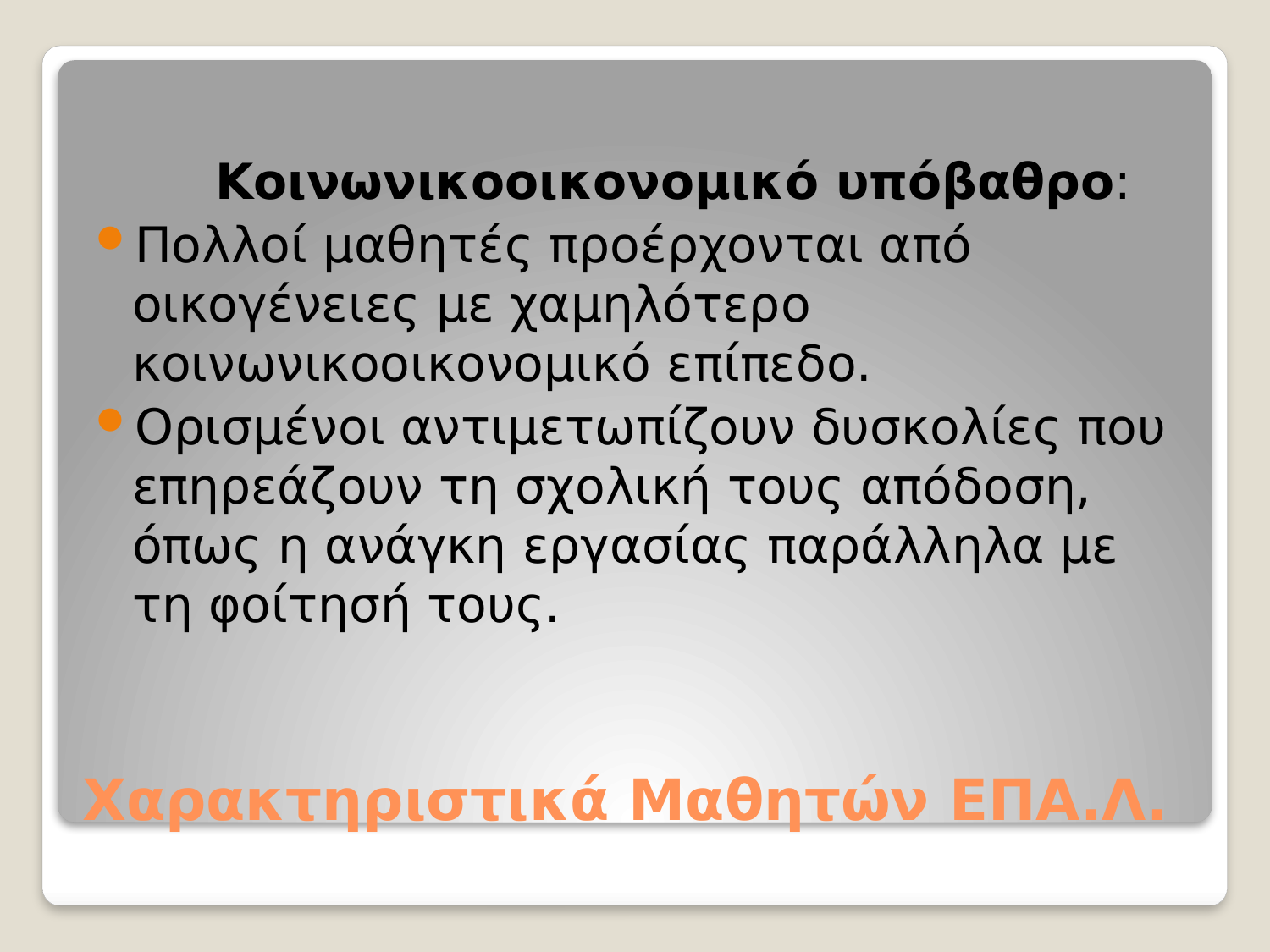

Κοινωνικοοικονομικό υπόβαθρο:
Πολλοί μαθητές προέρχονται από οικογένειες με χαμηλότερο κοινωνικοοικονομικό επίπεδο.
Ορισμένοι αντιμετωπίζουν δυσκολίες που επηρεάζουν τη σχολική τους απόδοση, όπως η ανάγκη εργασίας παράλληλα με τη φοίτησή τους.

# Χαρακτηριστικά Μαθητών ΕΠΑ.Λ.